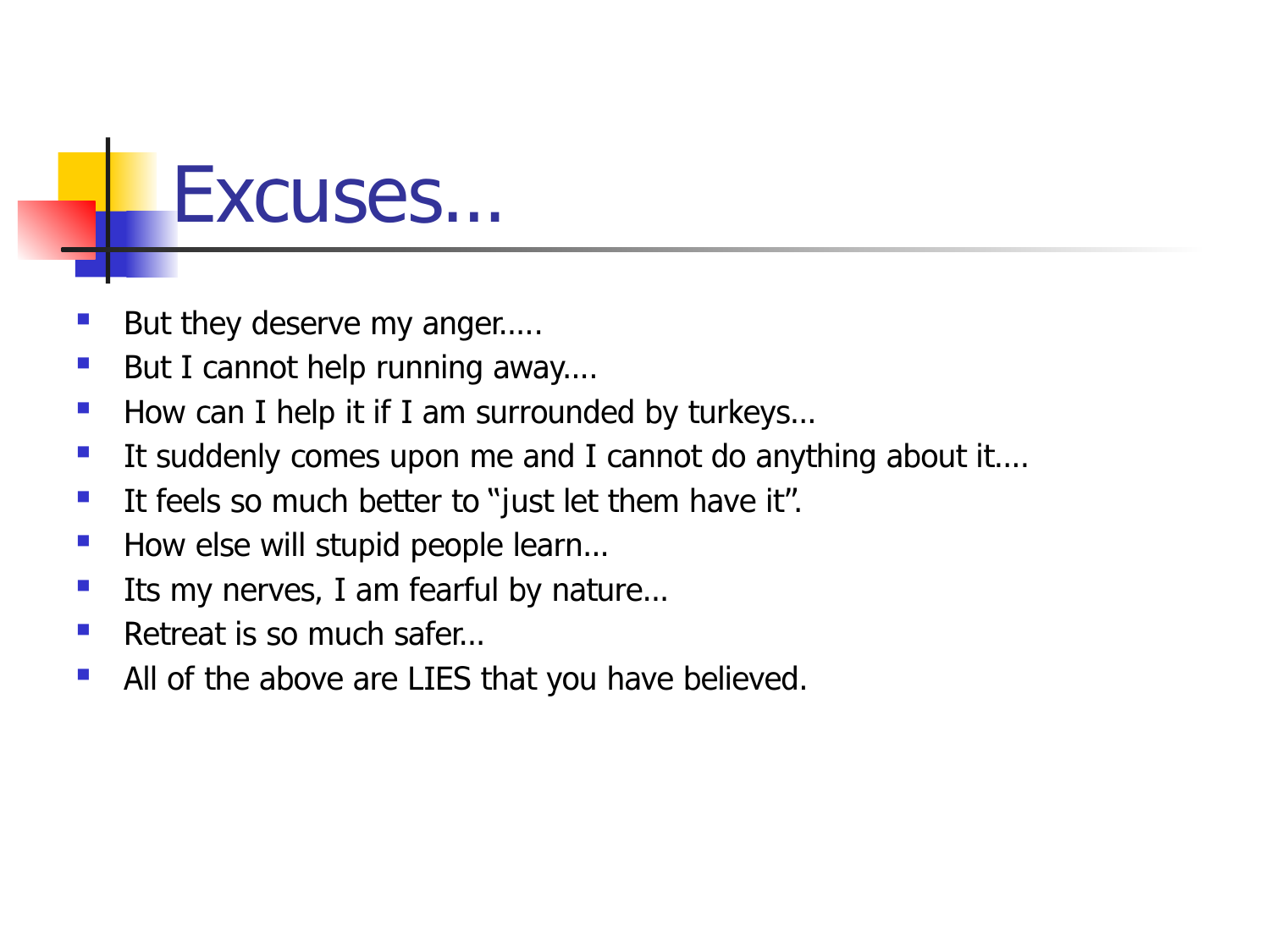

# Excuses…
But they deserve my anger…..
But I cannot help running away….
How can I help it if I am surrounded by turkeys…
It suddenly comes upon me and I cannot do anything about it….
It feels so much better to “just let them have it”.
How else will stupid people learn…
Its my nerves, I am fearful by nature…
Retreat is so much safer…
All of the above are LIES that you have believed.